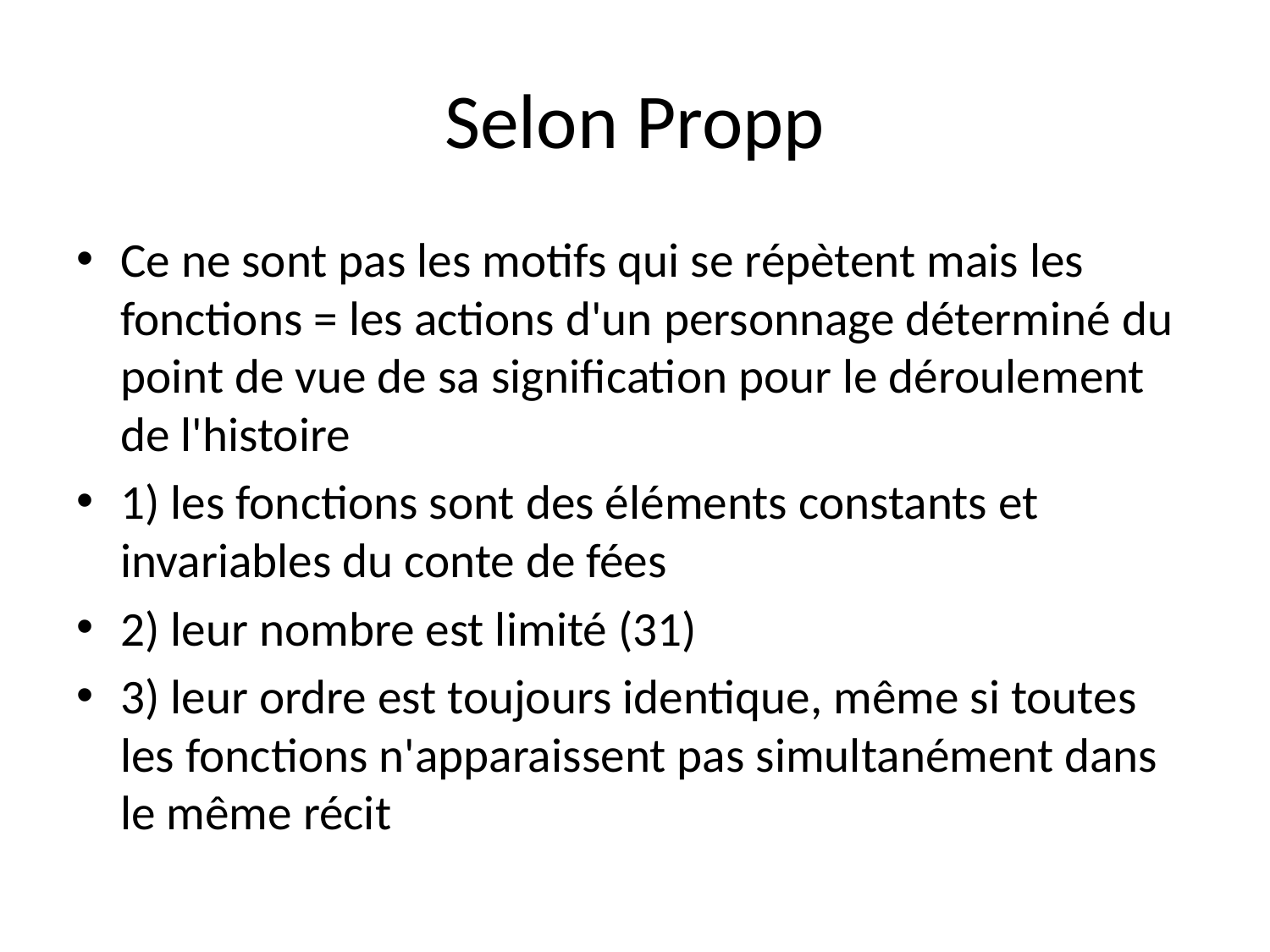

# Selon Propp
Ce ne sont pas les motifs qui se répètent mais les fonctions = les actions d'un personnage déterminé du point de vue de sa signification pour le déroulement de l'histoire
1) les fonctions sont des éléments constants et invariables du conte de fées
2) leur nombre est limité (31)
3) leur ordre est toujours identique, même si toutes les fonctions n'apparaissent pas simultanément dans le même récit